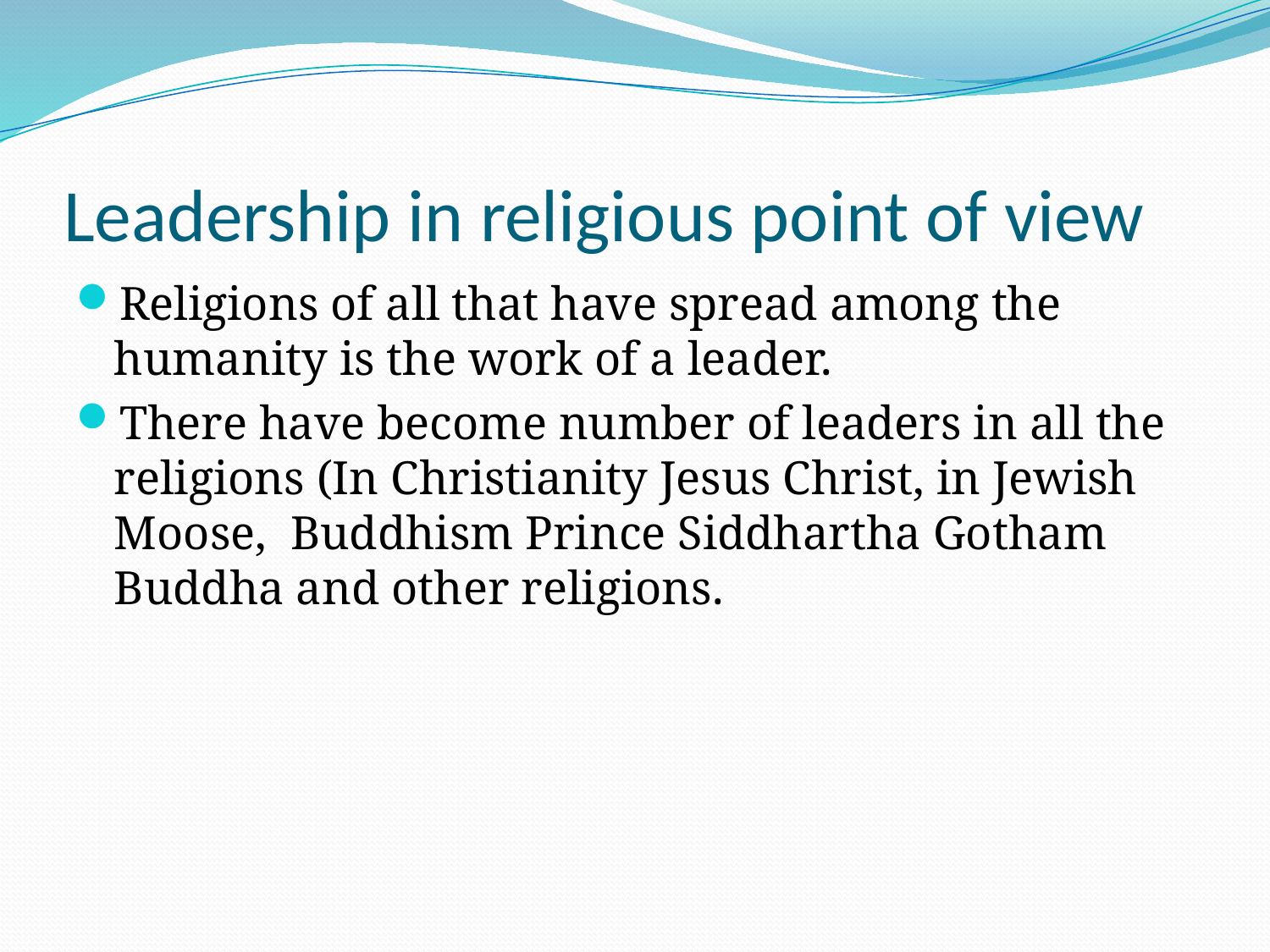

# Leadership in religious point of view
Religions of all that have spread among the humanity is the work of a leader.
There have become number of leaders in all the religions (In Christianity Jesus Christ, in Jewish Moose,  Buddhism Prince Siddhartha Gotham Buddha and other religions.